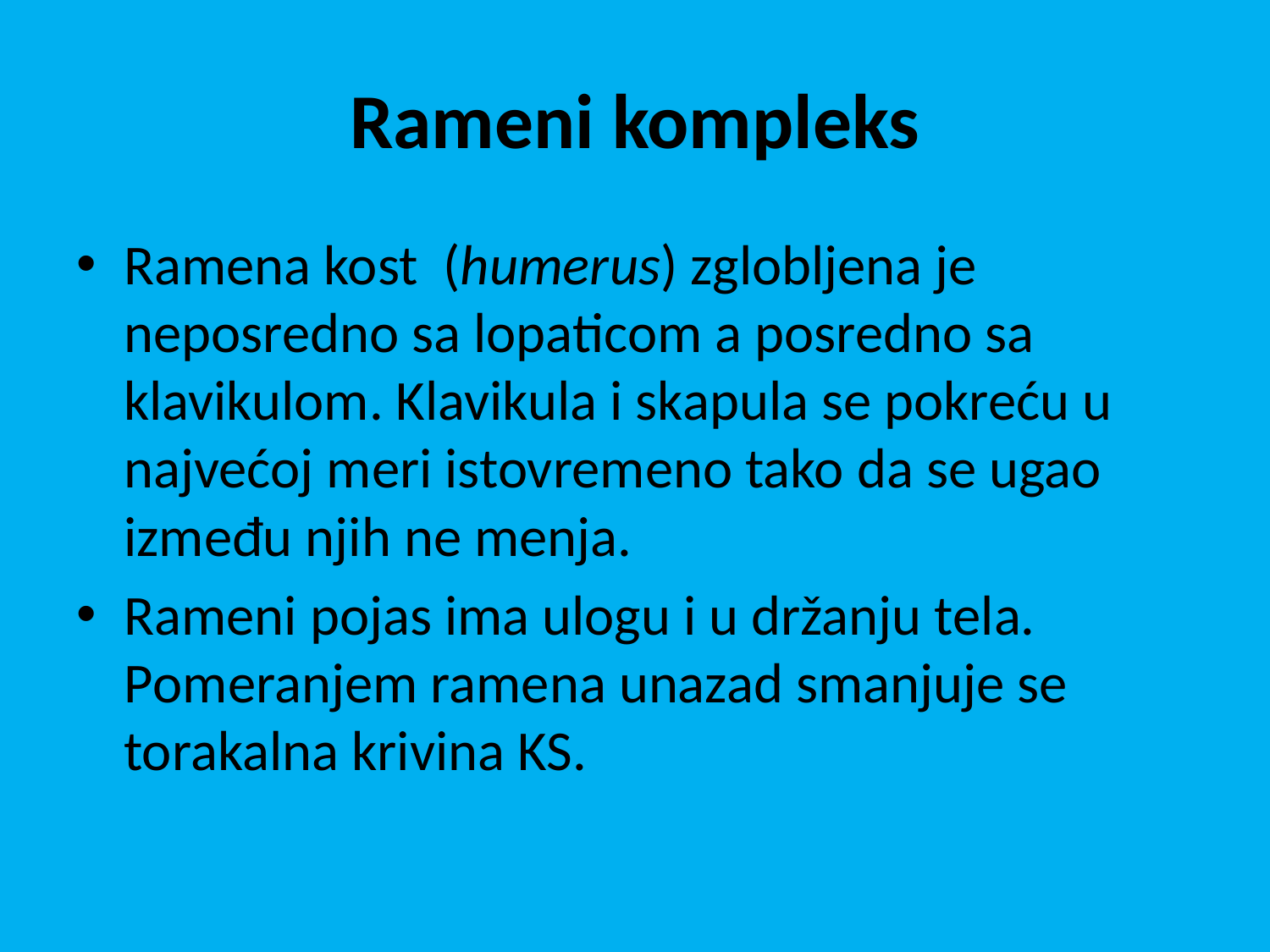

# Rameni kompleks
Ramena kost  (humerus) zglobljena je neposredno sa lopaticom a posredno sa klavikulom. Klavikula i skapula se pokreću u najvećoj meri istovremeno tako da se ugao između njih ne menja.
Rameni pojas ima ulogu i u držanju tela. Pomeranjem ramena unazad smanjuje se torakalna krivina KS.